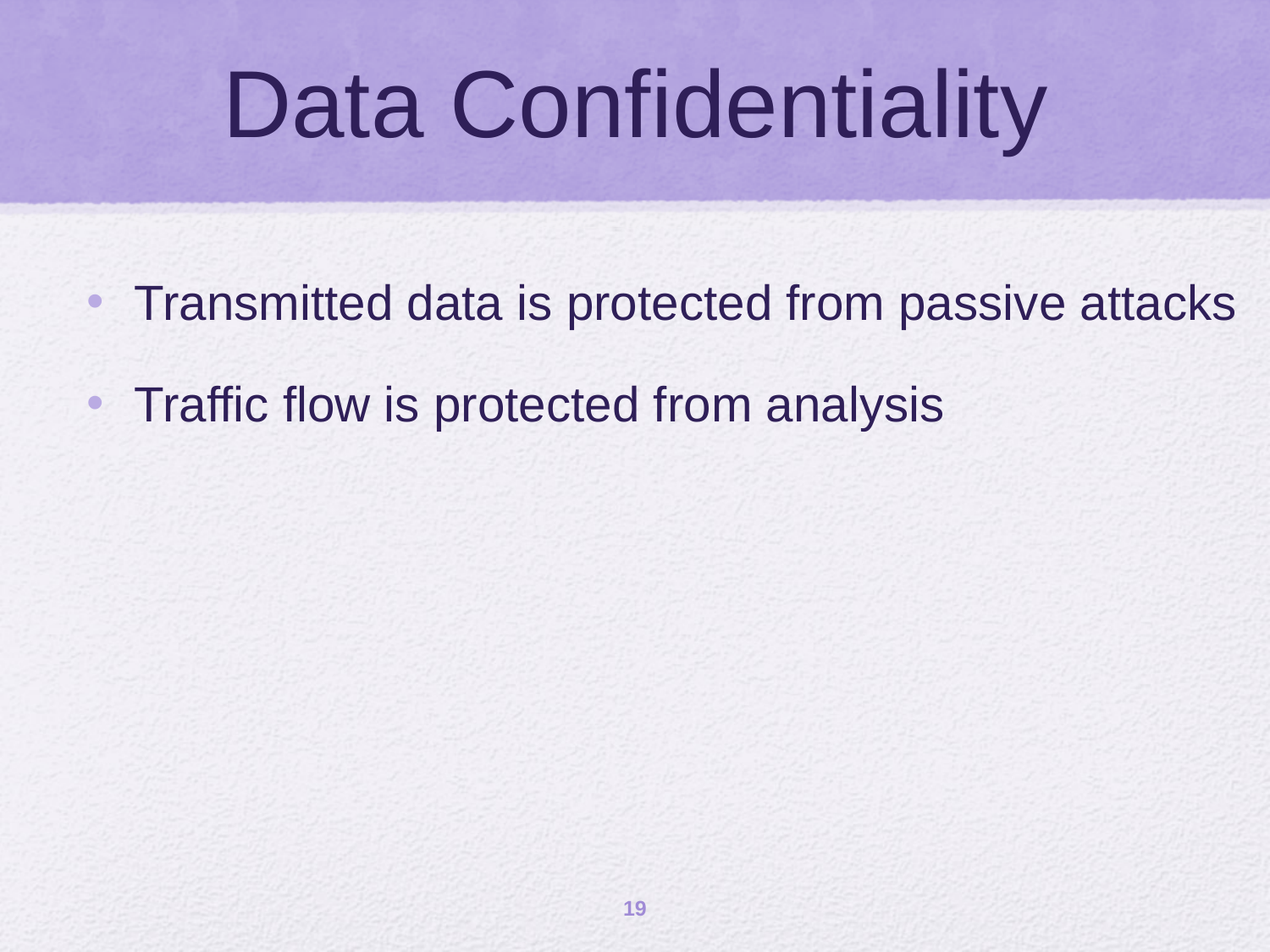

# Data Confidentiality
Transmitted data is protected from passive attacks
Traffic flow is protected from analysis
19